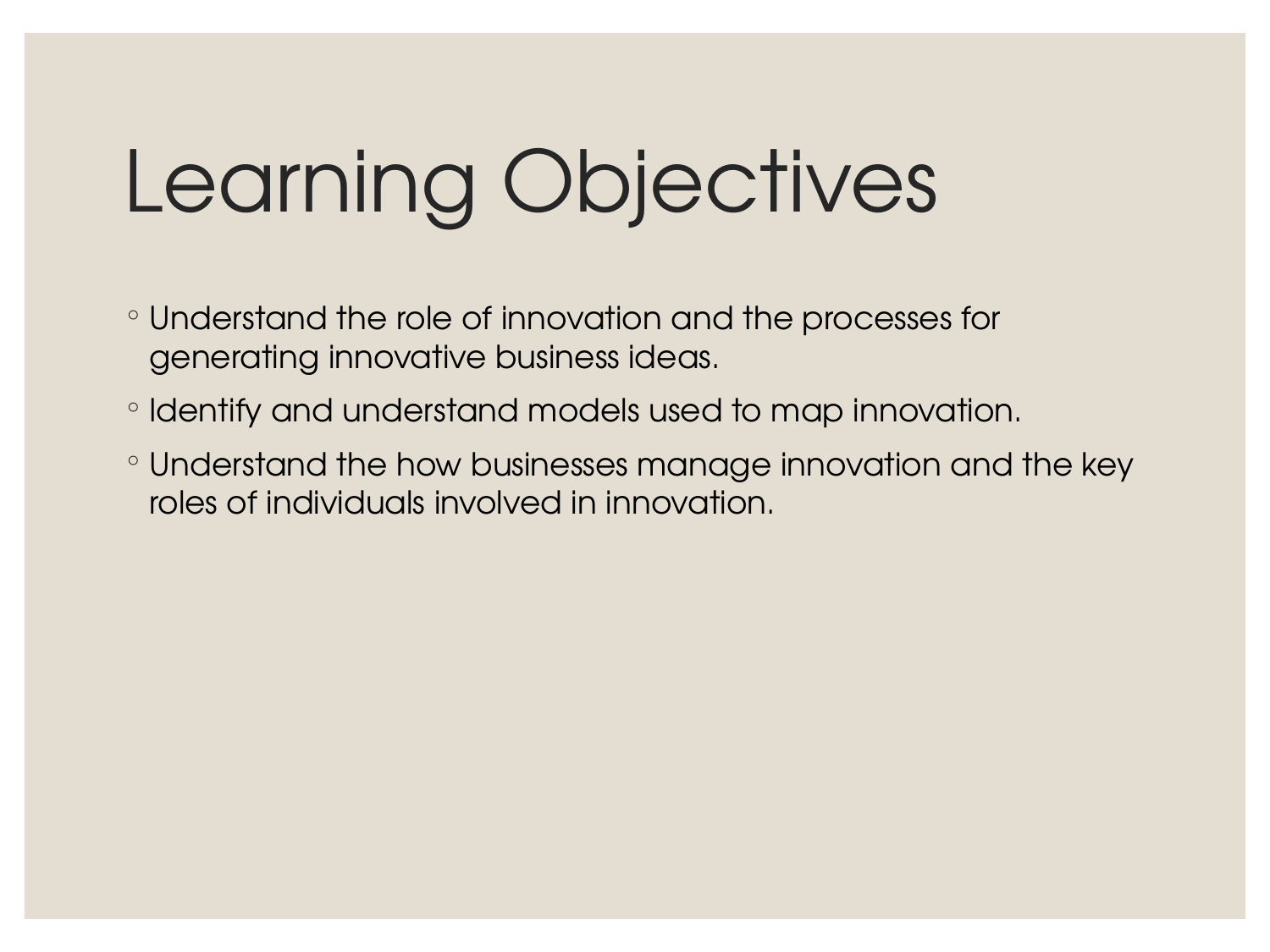

# Learning Objectives
Understand the role of innovation and the processes for generating innovative business ideas.
Identify and understand models used to map innovation.
Understand the how businesses manage innovation and the key roles of individuals involved in innovation.